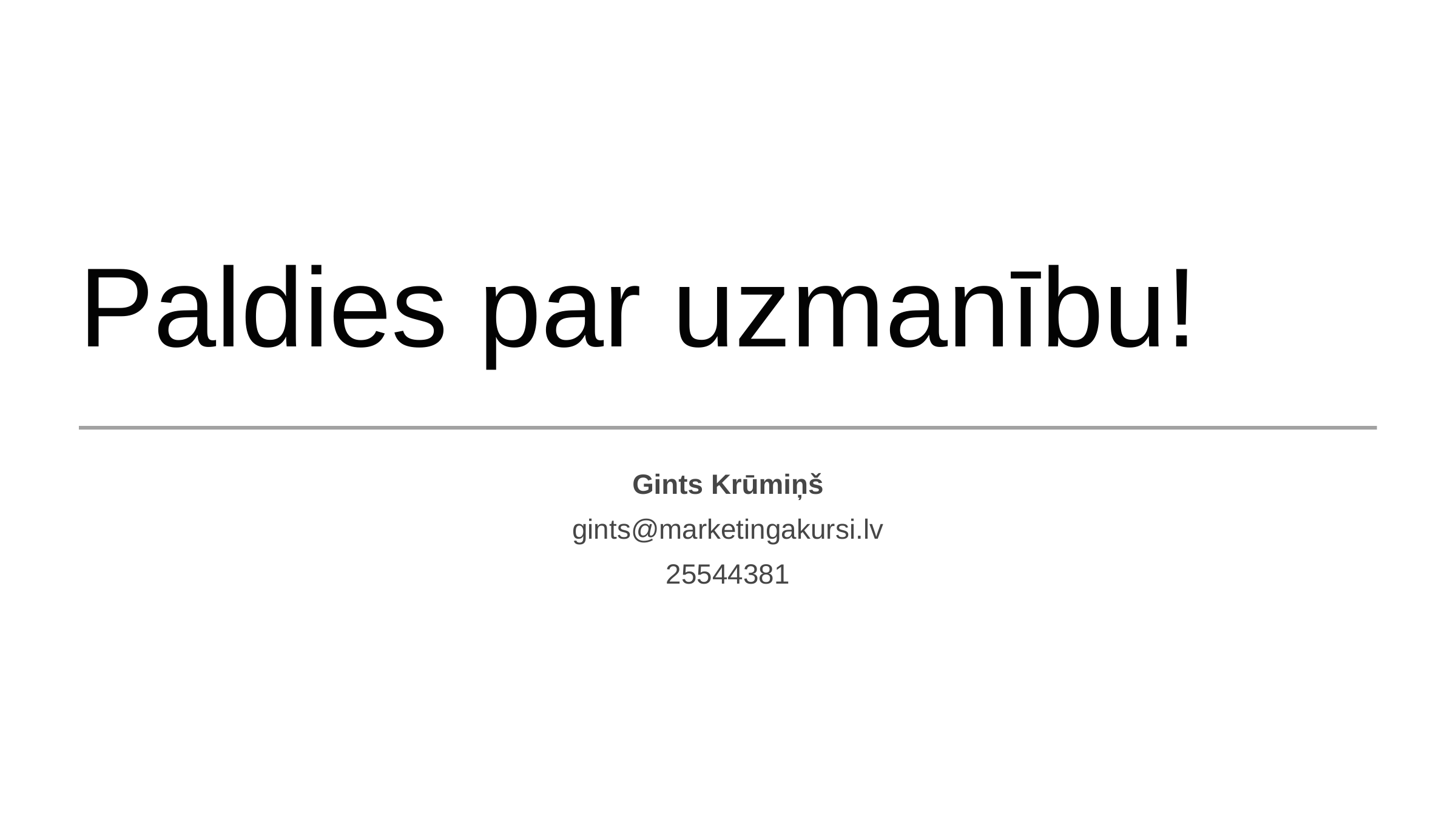

Paldies par uzmanību!

Gints Krūmiņš
gints@marketingakursi.lv
25544381